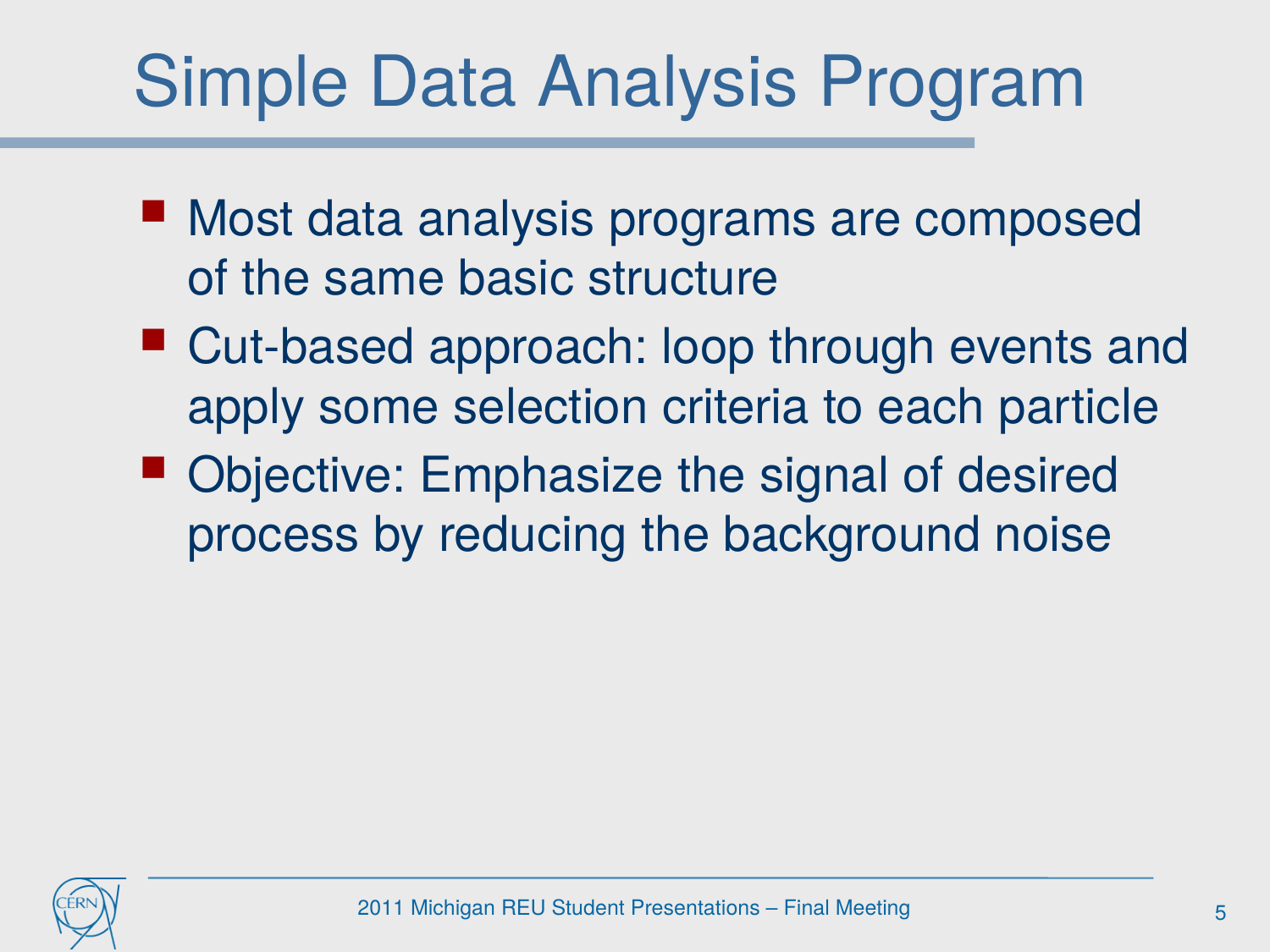

# Simple Data Analysis Program
Most data analysis programs are composed
of the same basic structure
Cut-based approach: loop through events and apply some selection criteria to each particle
Objective: Emphasize the signal of desired process by reducing the background noise
5
2011 Michigan REU Student Presentations – Final Meeting